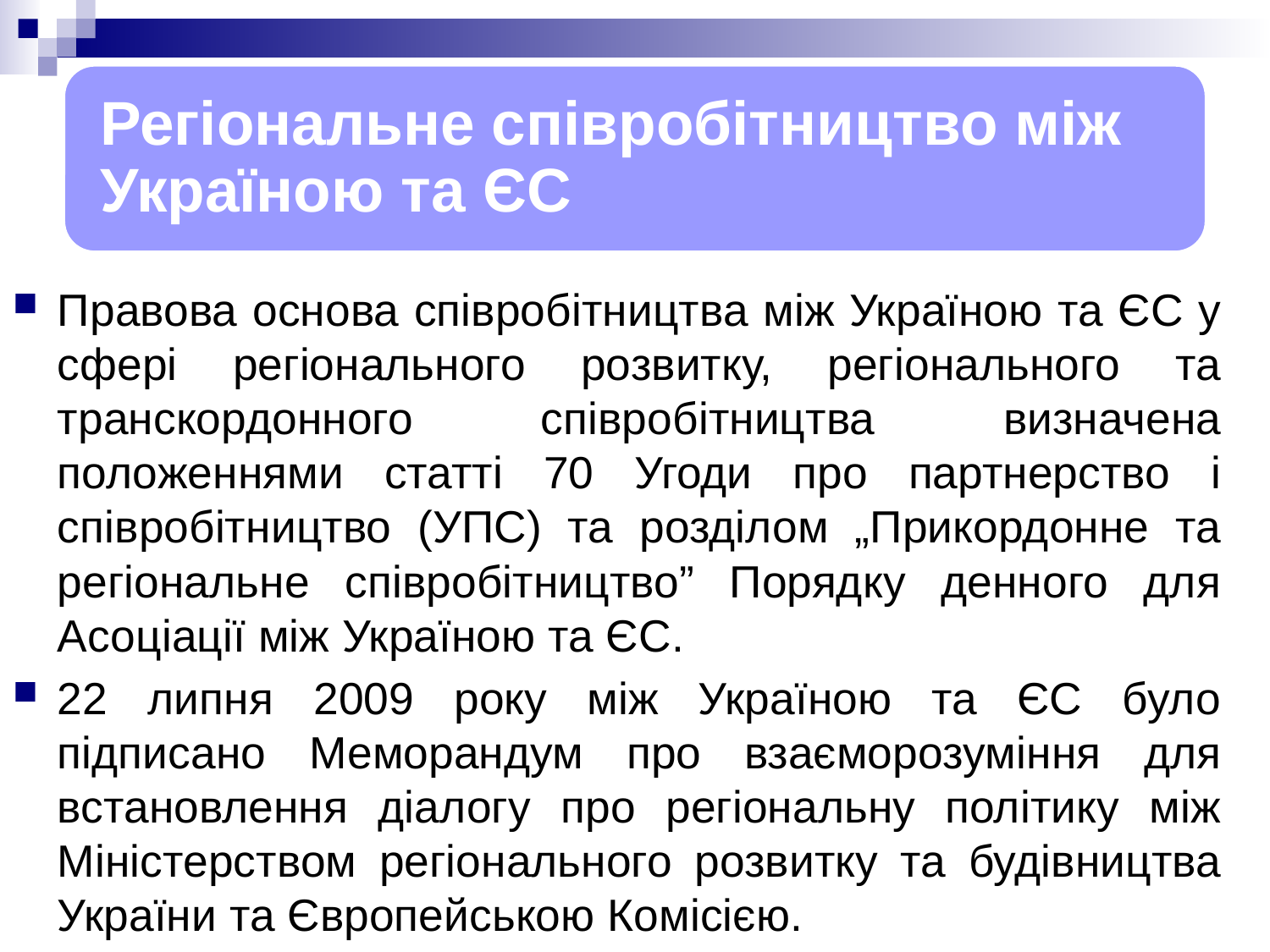

Регіональне співробітництво між Україною та ЄС
Правова основа співробітництва між Україною та ЄС у сфері регіонального розвитку, регіонального та транскордонного співробітництва визначена положеннями статті 70 Угоди про партнерство і співробітництво (УПС) та розділом „Прикордонне та регіональне співробітництво” Порядку денного для Асоціації між Україною та ЄС.
22 липня 2009 року між Україною та ЄС було підписано Меморандум про взаєморозуміння для встановлення діалогу про регіональну політику між Міністерством регіонального розвитку та будівництва України та Європейською Комісією.